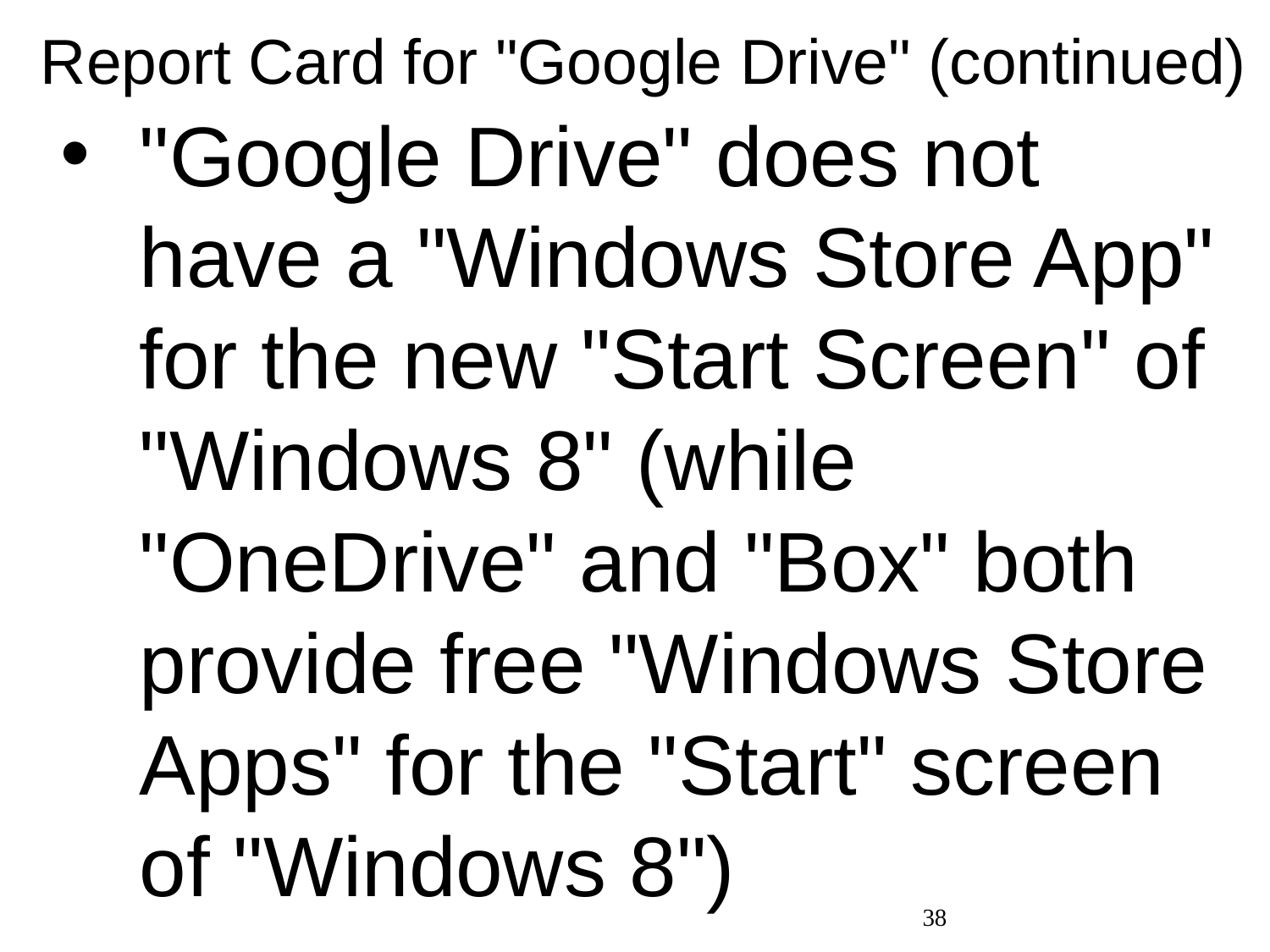

Report Card for "Google Drive" (continued)
"Google Drive" does not have a "Windows Store App" for the new "Start Screen" of "Windows 8" (while "OneDrive" and "Box" both provide free "Windows Store Apps" for the "Start" screen of "Windows 8")

38